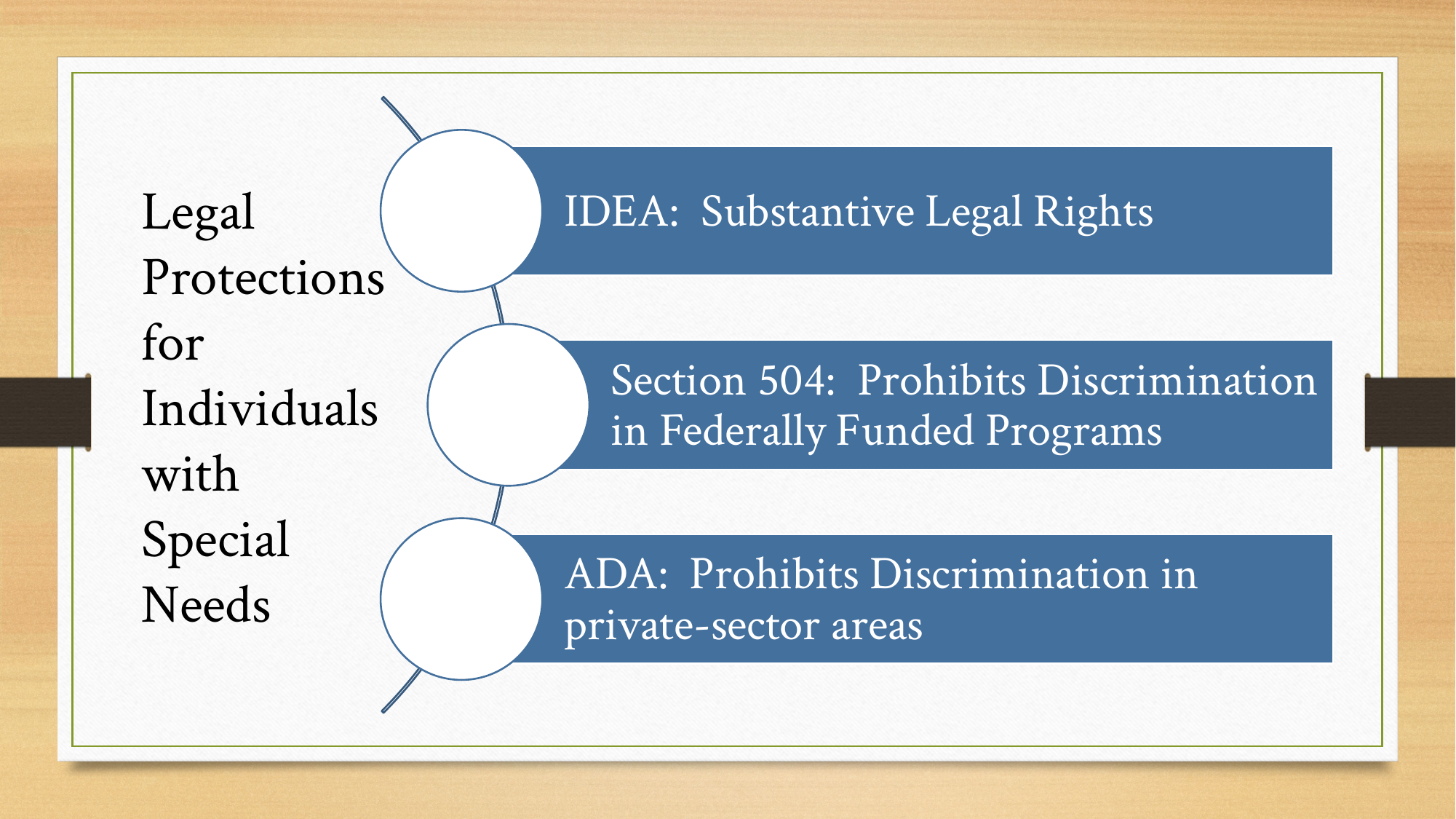

IDEA:  Substantive Legal Rights
Section 504:  Prohibits Discrimination in Federally Funded Programs
ADA:  Prohibits Discrimination in private-sector areas
Legal Protections for Individuals with Special Needs